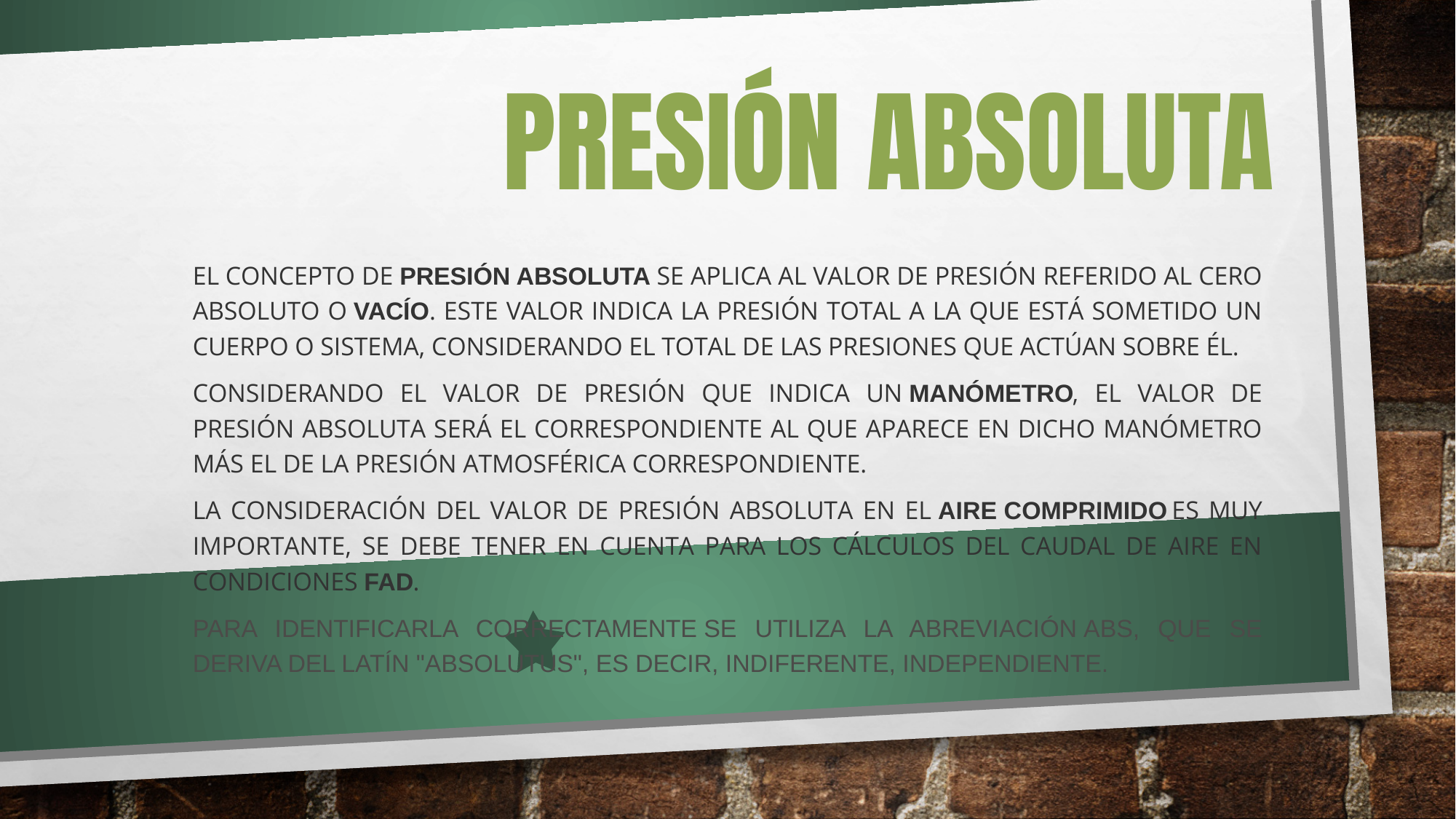

# Presión Absoluta
El concepto de presión absoluta se aplica al valor de presión referido al cero absoluto o vacío. Este valor indica la presión total a la que está sometido un cuerpo o sistema, considerando el total de las presiones que actúan sobre él.
Considerando el valor de presión que indica un manómetro, el valor de presión absoluta será el correspondiente al que aparece en dicho manómetro más el de la presión atmosférica correspondiente.
La consideración del valor de presión absoluta en el aire comprimido es muy importante, se debe tener en cuenta para los cálculos del caudal de aire en condiciones FAD.
Para identificarla correctamente se utiliza la abreviación abs, que se deriva del latín "absolutus", es decir, indiferente, independiente.